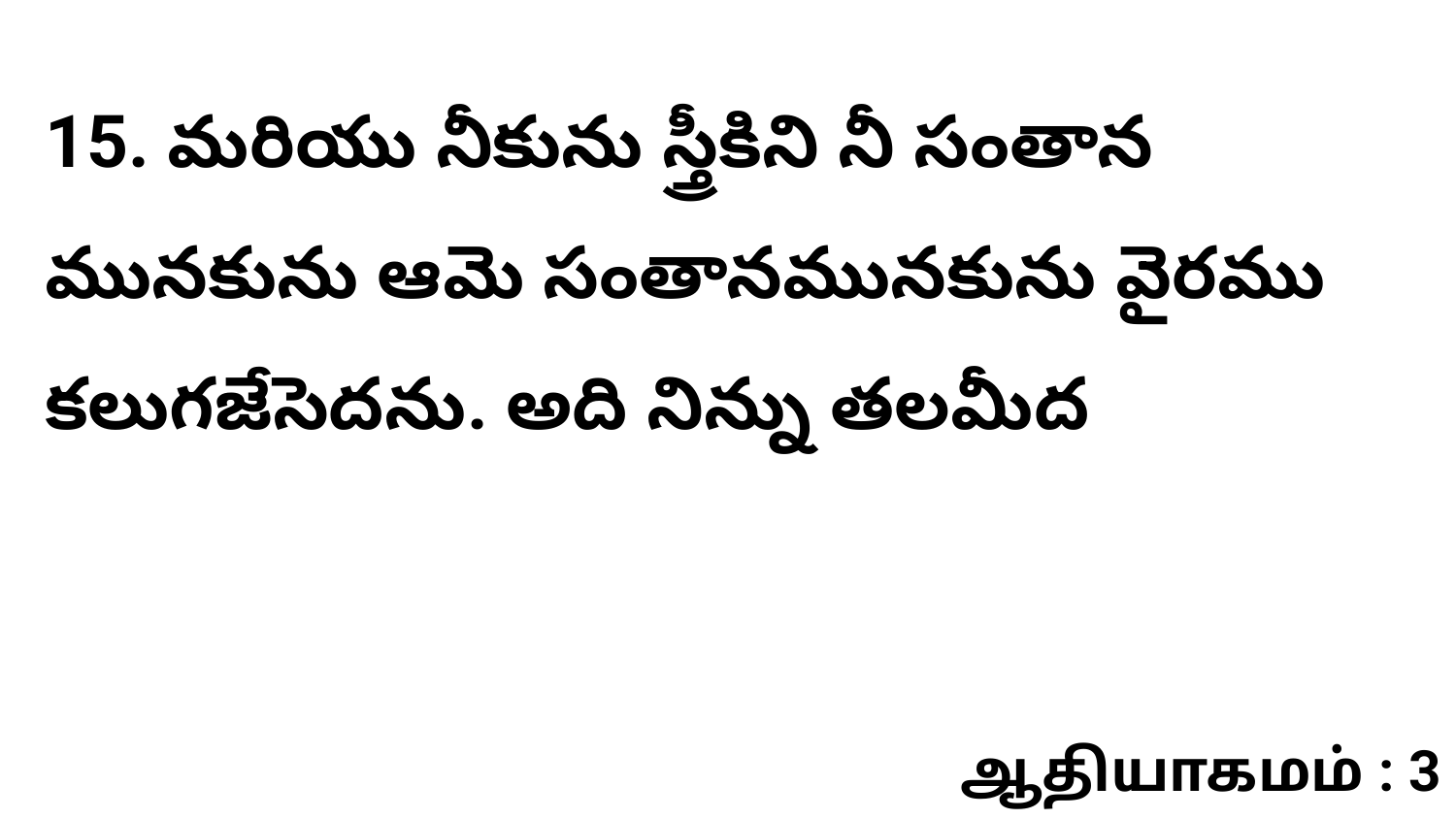

15. మరియు నీకును స్త్రీకిని నీ సంతాన మునకును ఆమె సంతానమునకును వైరము కలుగజేసెదను. అది నిన్ను తలమీద
ஆதியாகமம் : 3